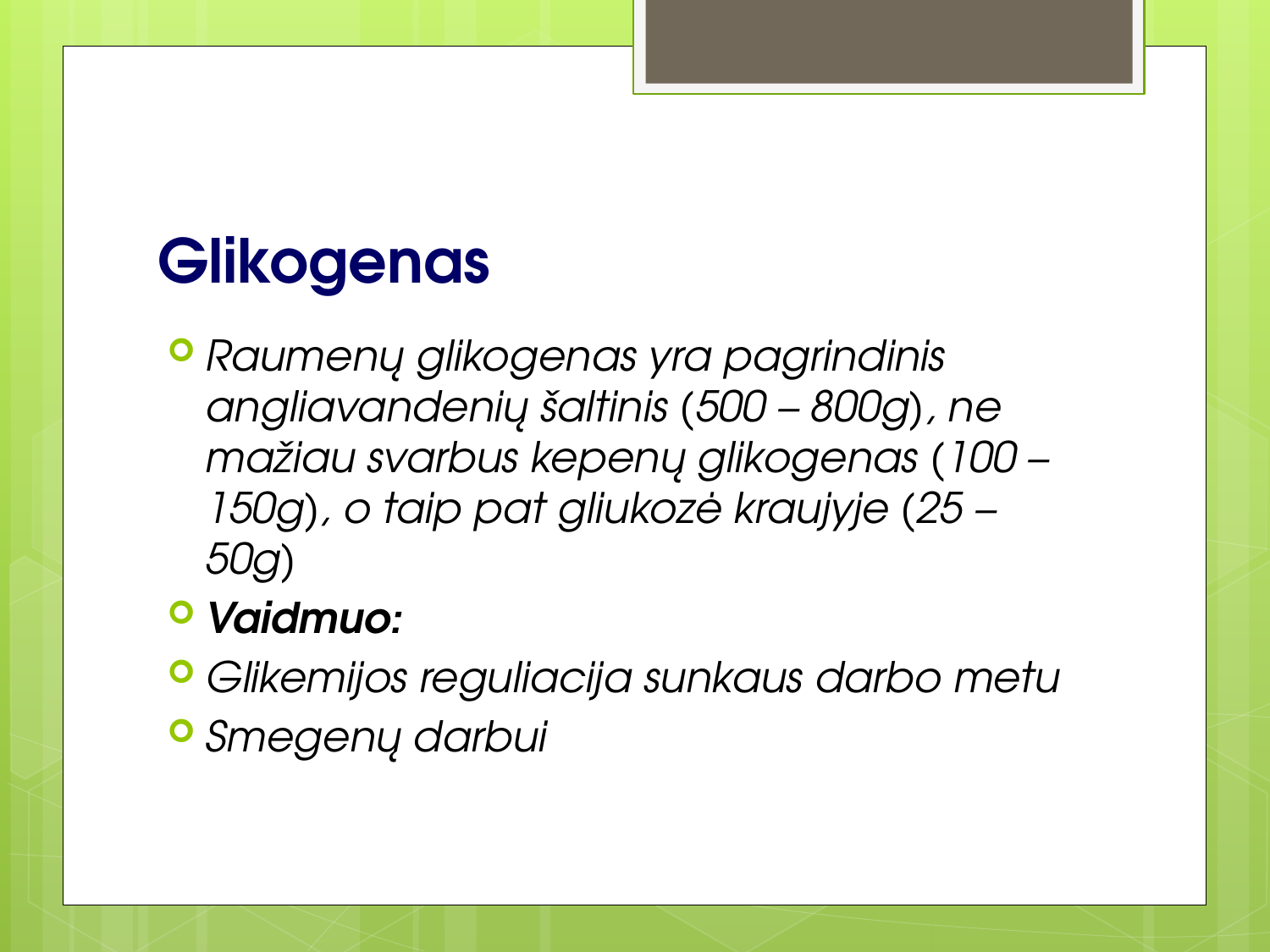

# Glikogenas
Raumenų glikogenas yra pagrindinis angliavandenių šaltinis (500 – 800g), ne mažiau svarbus kepenų glikogenas (100 – 150g), o taip pat gliukozė kraujyje (25 – 50g)
Vaidmuo:
Glikemijos reguliacija sunkaus darbo metu
Smegenų darbui